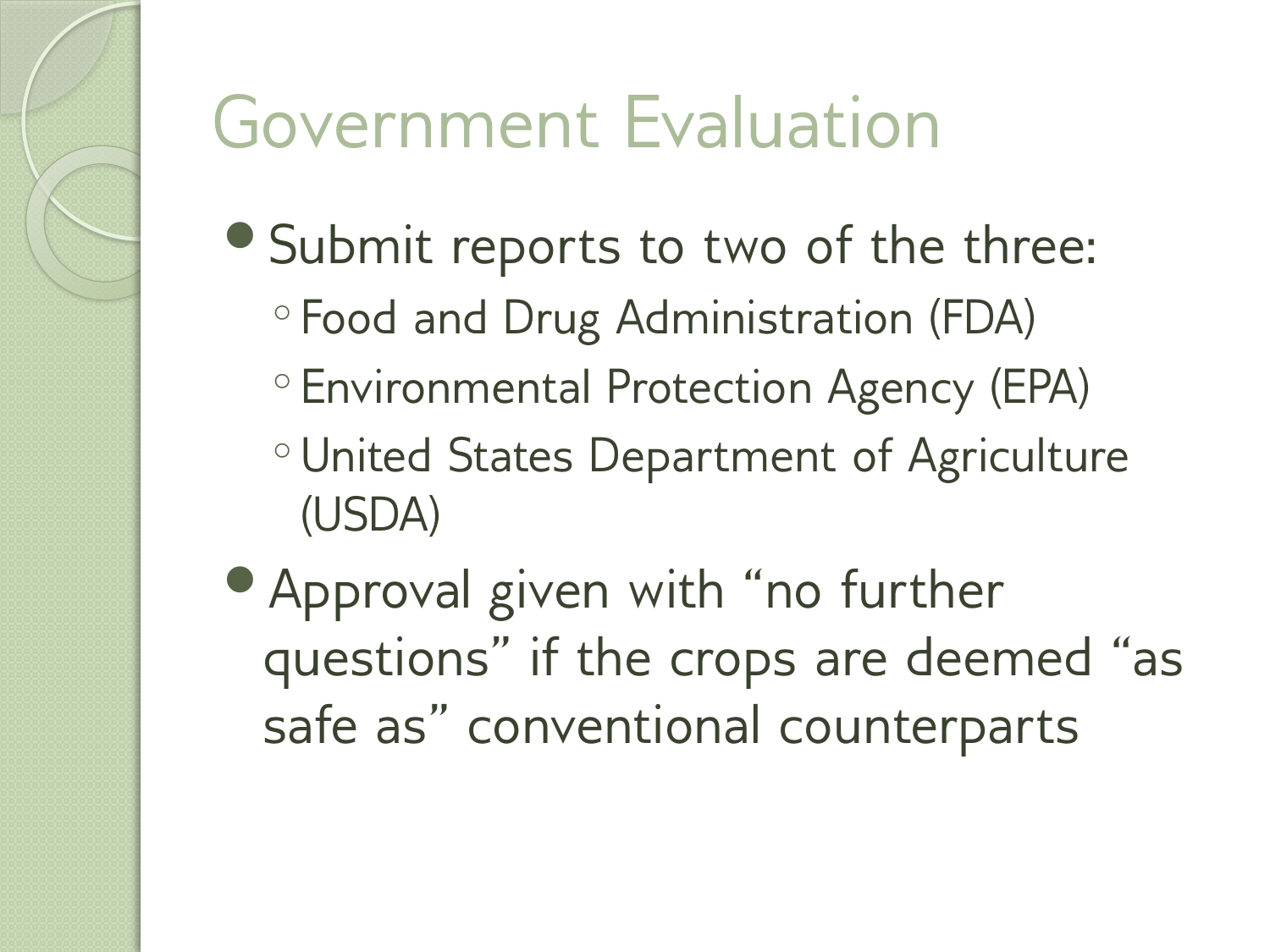

# Government Evaluation
Submit reports to two of the three:
Food and Drug Administration (FDA)
Environmental Protection Agency (EPA)
United States Department of Agriculture (USDA)
Approval given with “no further questions” if the crops are deemed “as safe as” conventional counterparts